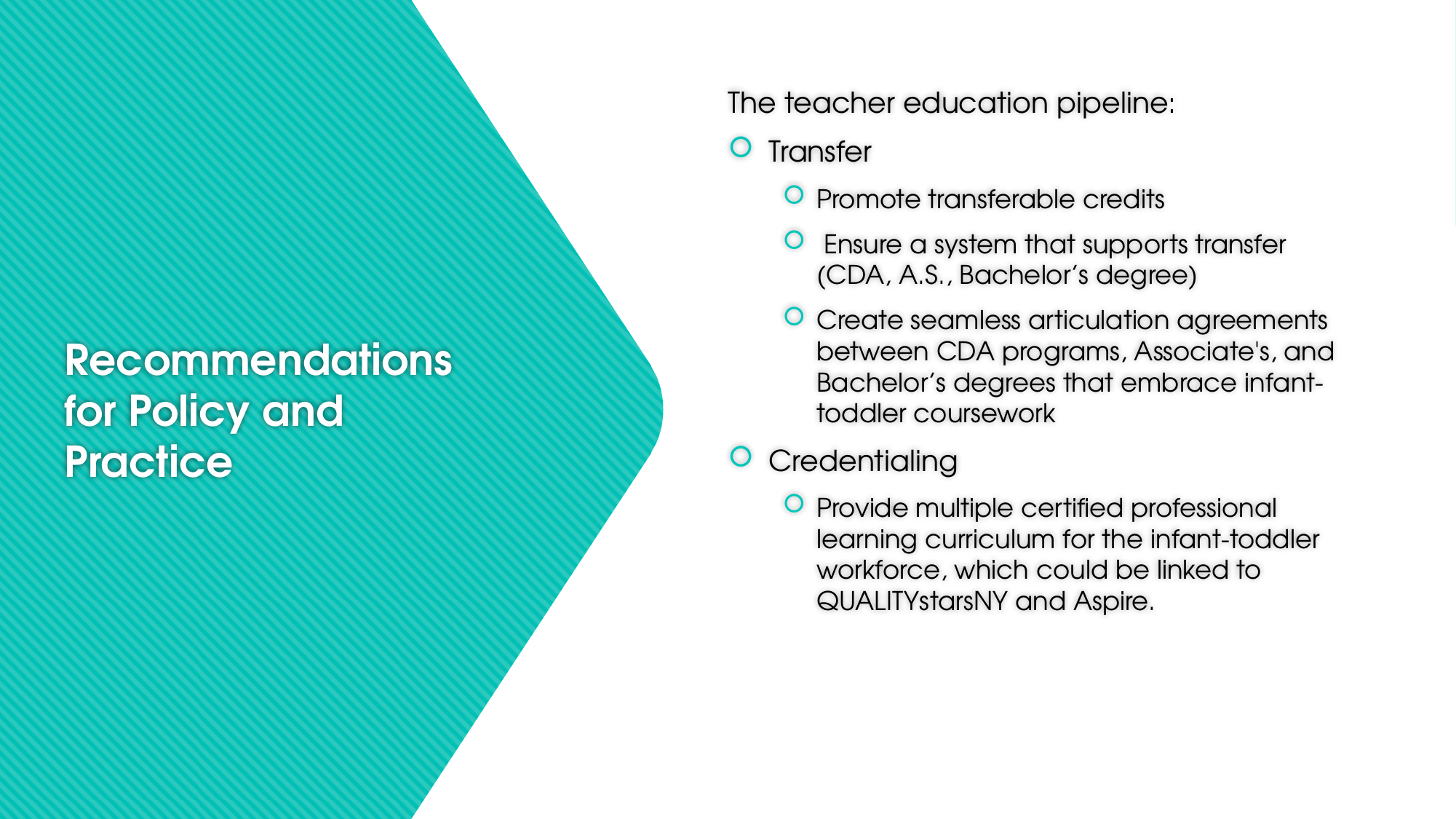

The teacher education pipeline:
Transfer
Promote transferable credits
 Ensure a system that supports transfer (CDA, A.S., Bachelor’s degree)
Create seamless articulation agreements between CDA programs, Associate's, and Bachelor’s degrees that embrace infant-toddler coursework
Credentialing
Provide multiple certified professional learning curriculum for the infant-toddler workforce, which could be linked to QUALITYstarsNY and Aspire.

# Recommendations for Policy and Practice